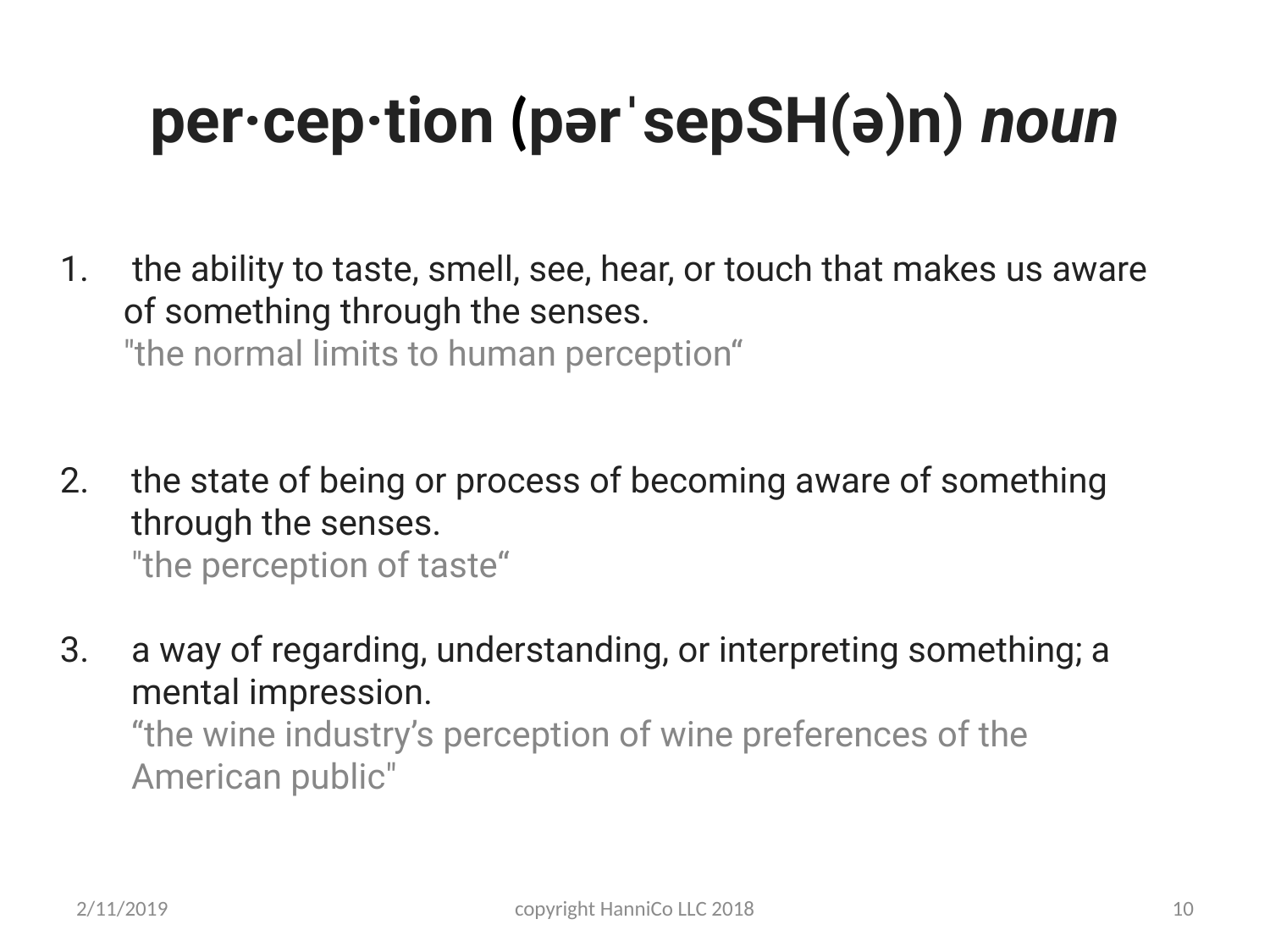

# per·cep·tion (pərˈsepSH(ə)n) noun

 the ability to taste, smell, see, hear, or touch that makes us aware of something through the senses.
	"the normal limits to human perception“

2. 	the state of being or process of becoming aware of something through the senses.
	"the perception of taste“

3.	a way of regarding, understanding, or interpreting something; a mental impression.
	“the wine industry’s perception of wine preferences of the American public"

| synonyms: | recognition, awareness, consciousness, appreciation, realization, knowledge, grasp, understanding, comprehension, apprehension; formalcognizance "our perception of our own limitations" |
| --- | --- |
2/11/2019
copyright HanniCo LLC 2018
10